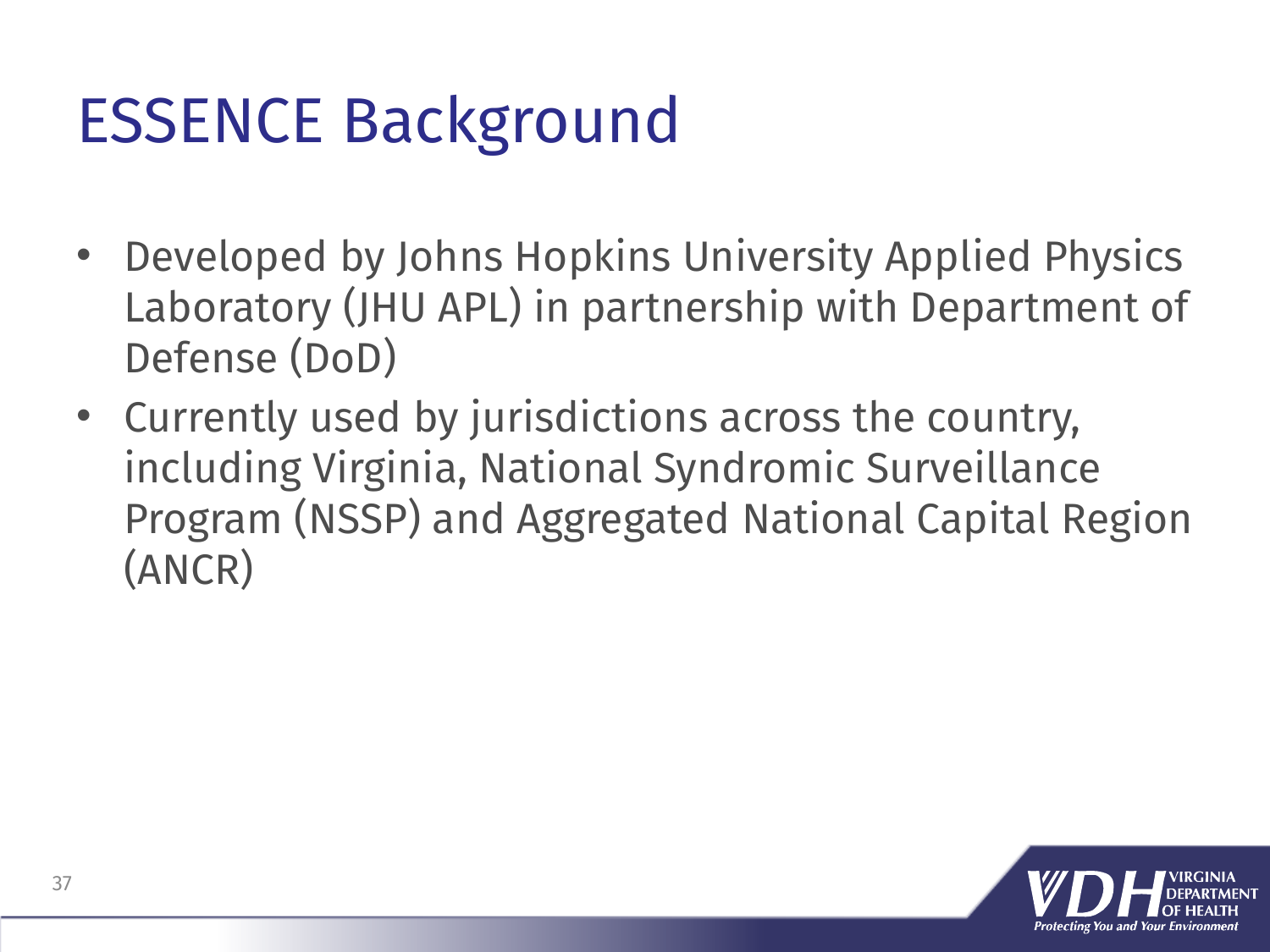

# ESSENCE Background
Developed by Johns Hopkins University Applied Physics Laboratory (JHU APL) in partnership with Department of Defense (DoD)
Currently used by jurisdictions across the country, including Virginia, National Syndromic Surveillance Program (NSSP) and Aggregated National Capital Region (ANCR)

37